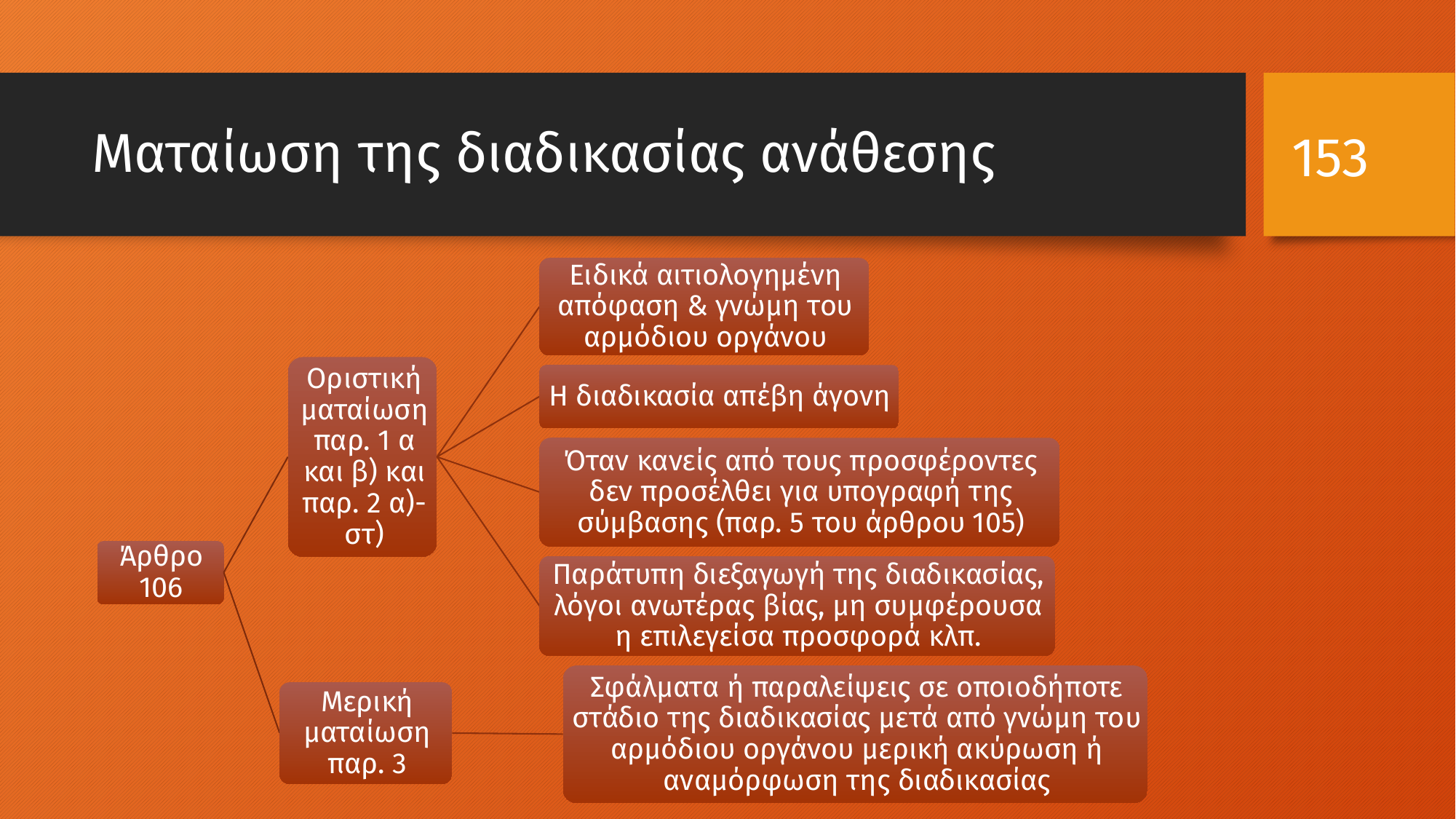

153
# Ματαίωση της διαδικασίας ανάθεσης
Άρθρο 106

Οριστική ματαίωση παρ. 1 α και β) και παρ. 2 α)-στ)

Ειδικά αιτιολογημένη απόφαση & γνώμη του αρμόδιου οργάνου

Η διαδικασία απέβη άγονη

Όταν κανείς από τους προσφέροντες δεν προσέλθει για υπογραφή της σύμβασης (παρ. 5 του άρθρου 105)

Παράτυπη διεξαγωγή της διαδικασίας, λόγοι ανωτέρας βίας, μη συμφέρουσα η επιλεγείσα προσφορά κλπ.

Μερική ματαίωση παρ. 3

Σφάλματα ή παραλείψεις σε οποιοδήποτε στάδιο της διαδικασίας μετά από γνώμη του αρμόδιου οργάνου μερική ακύρωση ή αναμόρφωση της διαδικασίας